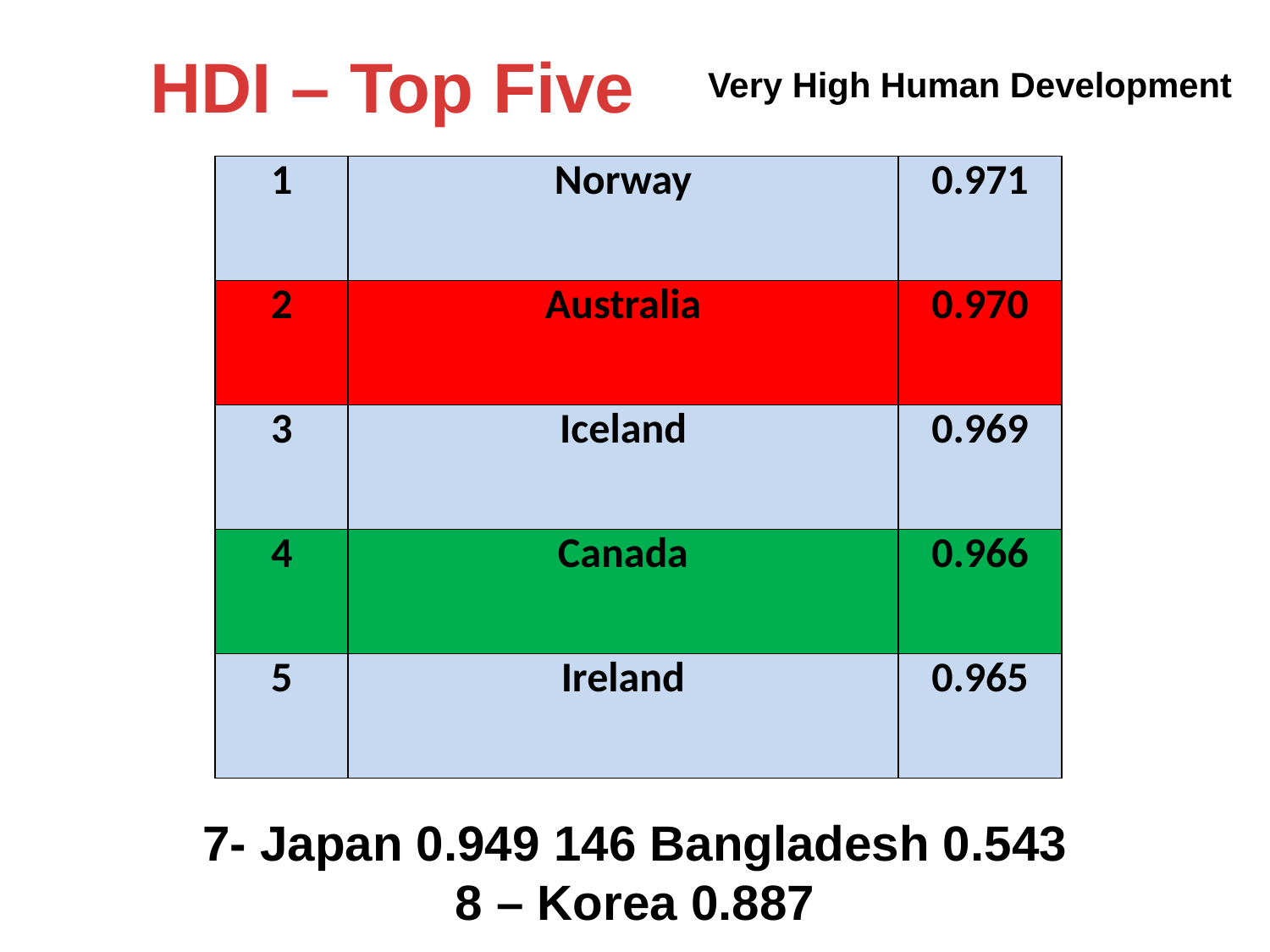

HDI – Top Five
Very High Human Development
| 1 | Norway | 0.971 |
| --- | --- | --- |
| 2 | Australia | 0.970 |
| 3 | Iceland | 0.969 |
| 4 | Canada | 0.966 |
| 5 | Ireland | 0.965 |
7- Japan 0.949 146 Bangladesh 0.543
8 – Korea 0.887